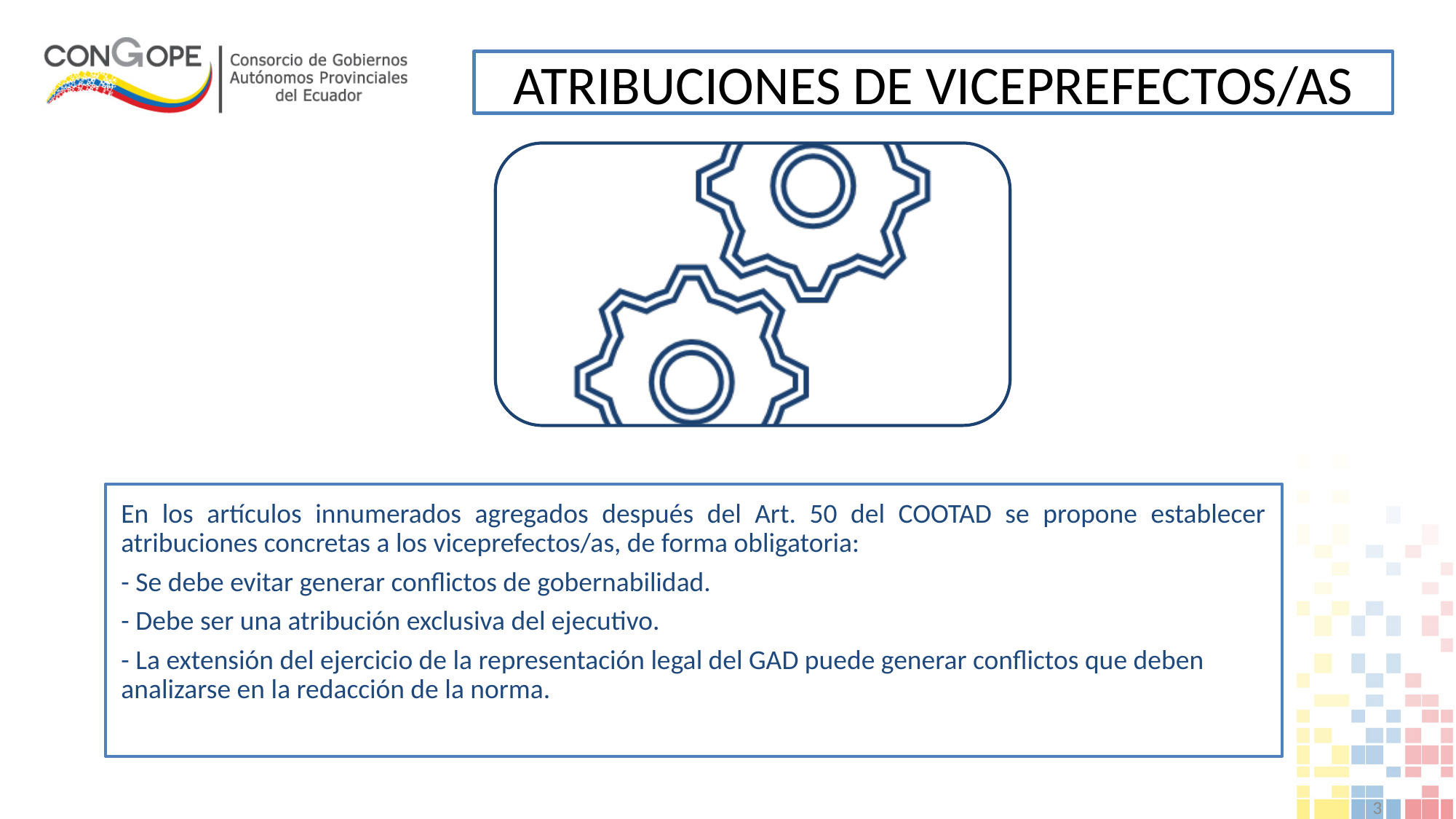

ATRIBUCIONES DE VICEPREFECTOS/AS
En los artículos innumerados agregados después del Art. 50 del COOTAD se propone establecer atribuciones concretas a los viceprefectos/as, de forma obligatoria:
- Se debe evitar generar conflictos de gobernabilidad.
- Debe ser una atribución exclusiva del ejecutivo.
- La extensión del ejercicio de la representación legal del GAD puede generar conflictos que deben analizarse en la redacción de la norma.

3